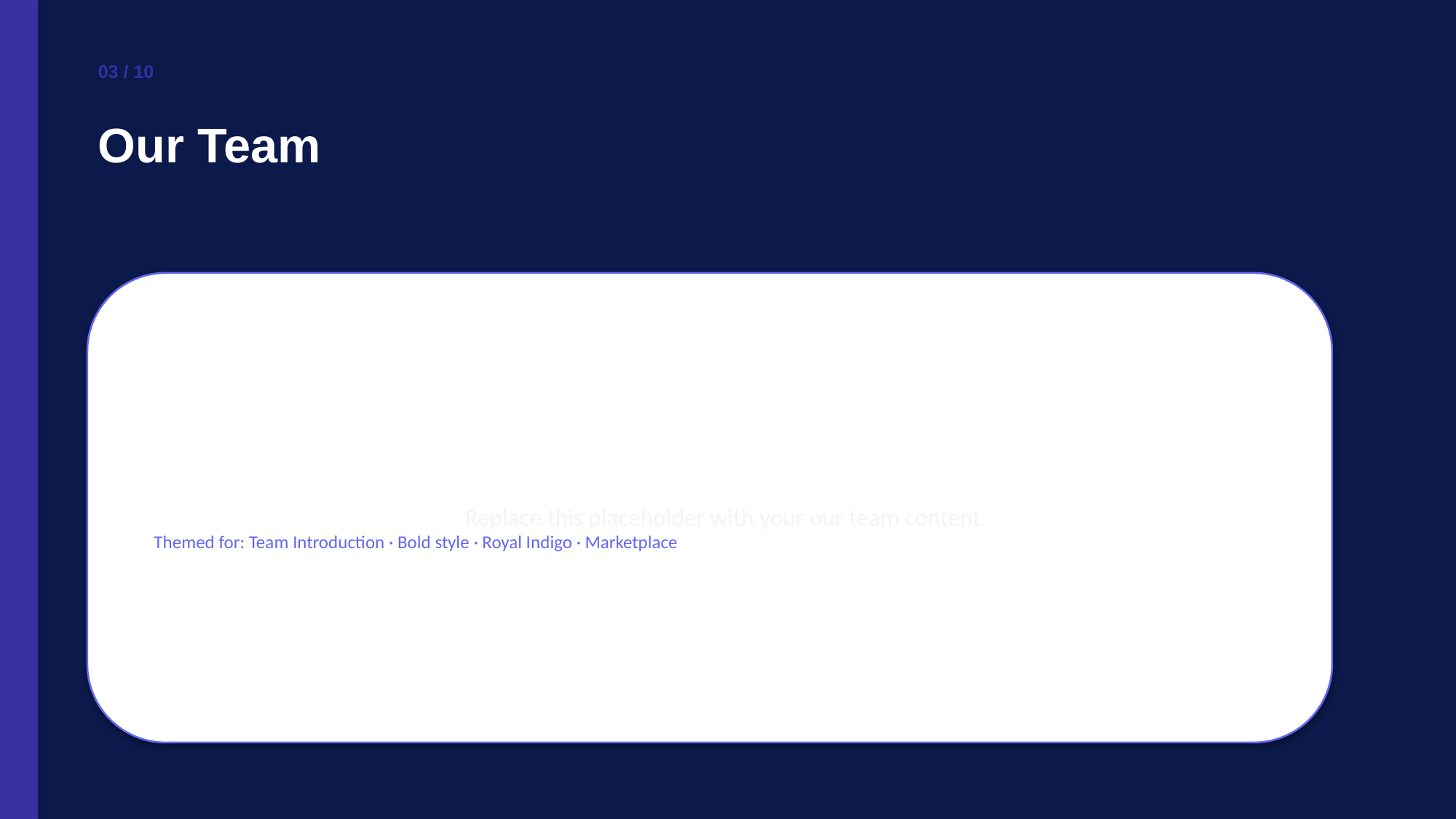

03 / 10
Our Team
Replace this placeholder with your our team content.
Themed for: Team Introduction · Bold style · Royal Indigo · Marketplace